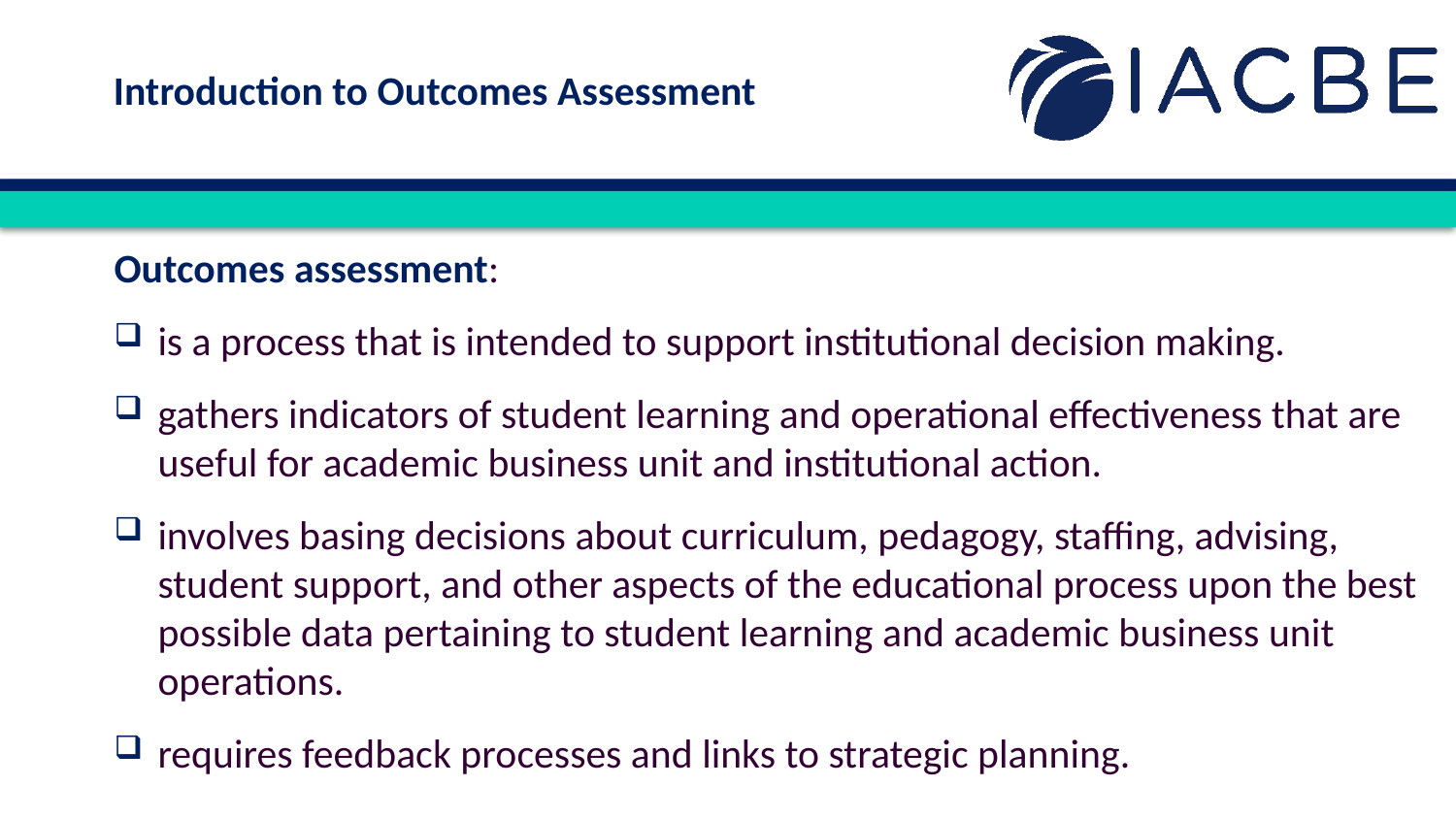

Introduction to Outcomes Assessment

Outcomes assessment:
is a process that is intended to support institutional decision making.
gathers indicators of student learning and operational effectiveness that are useful for academic business unit and institutional action.
involves basing decisions about curriculum, pedagogy, staffing, advising, student support, and other aspects of the educational process upon the best possible data pertaining to student learning and academic business unit operations.
requires feedback processes and links to strategic planning.